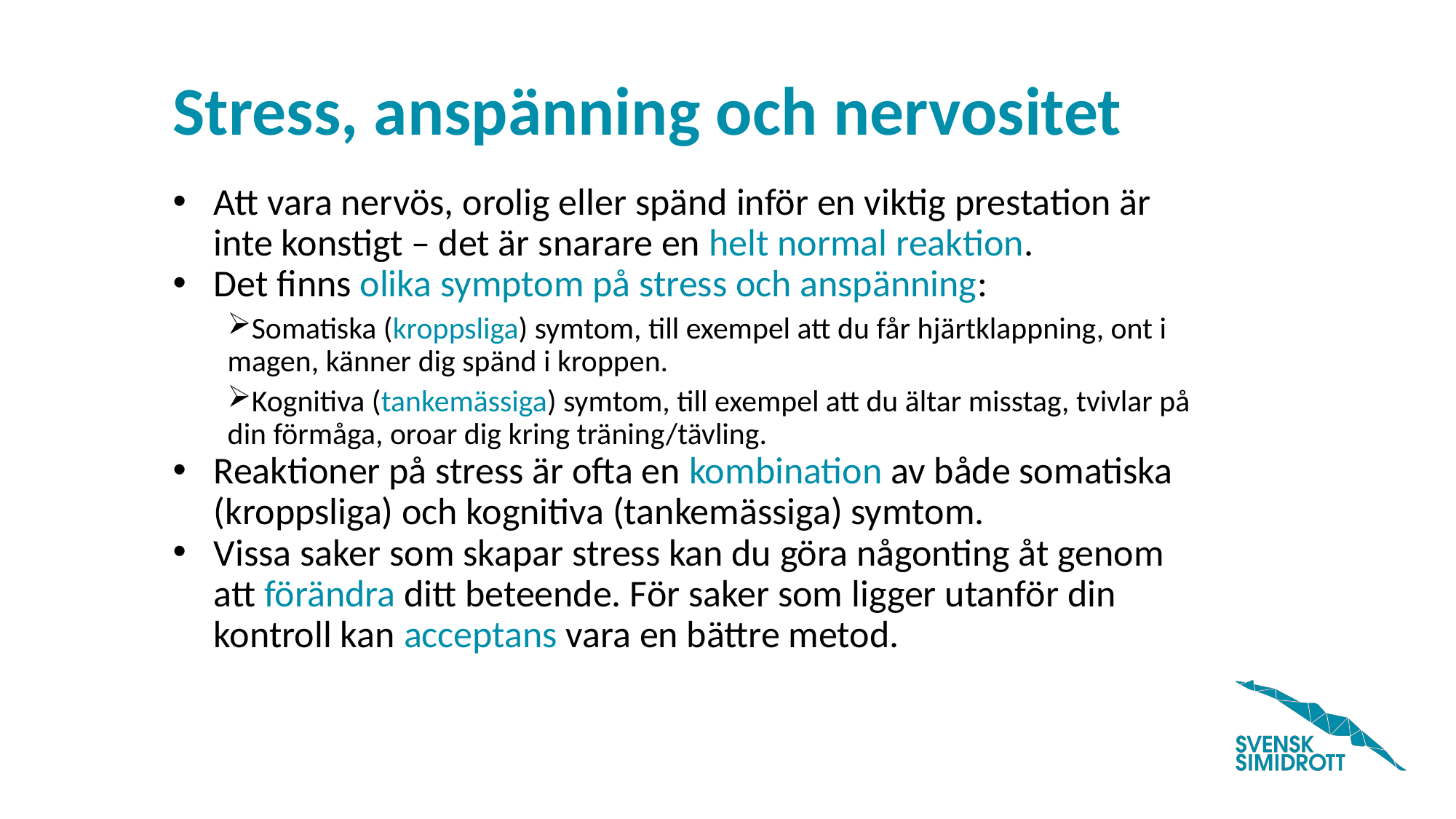

# Stress, anspänning och nervositet
Att vara nervös, orolig eller spänd inför en viktig prestation är inte konstigt – det är snarare en helt normal reaktion.
Det finns olika symptom på stress och anspänning:
Somatiska (kroppsliga) symtom, till exempel att du får hjärtklappning, ont i magen, känner dig spänd i kroppen.
Kognitiva (tankemässiga) symtom, till exempel att du ältar misstag, tvivlar på din förmåga, oroar dig kring träning/tävling.
Reaktioner på stress är ofta en kombination av både somatiska (kroppsliga) och kognitiva (tankemässiga) symtom.
Vissa saker som skapar stress kan du göra någonting åt genom att förändra ditt beteende. För saker som ligger utanför din kontroll kan acceptans vara en bättre metod.